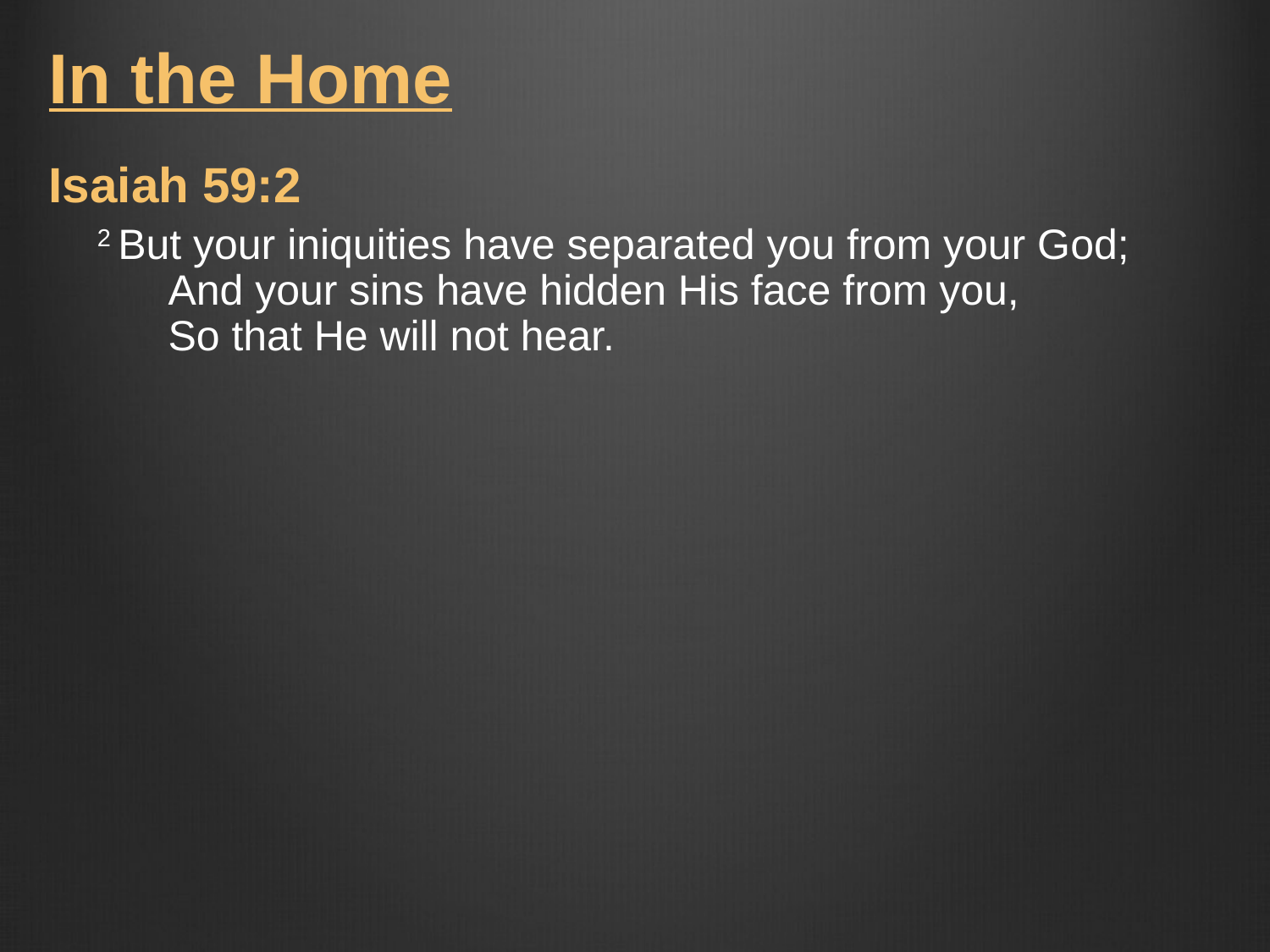

In the Home
Isaiah 59:2
2 But your iniquities have separated you from your God; 
      And your sins have hidden His face from you, 
      So that He will not hear.